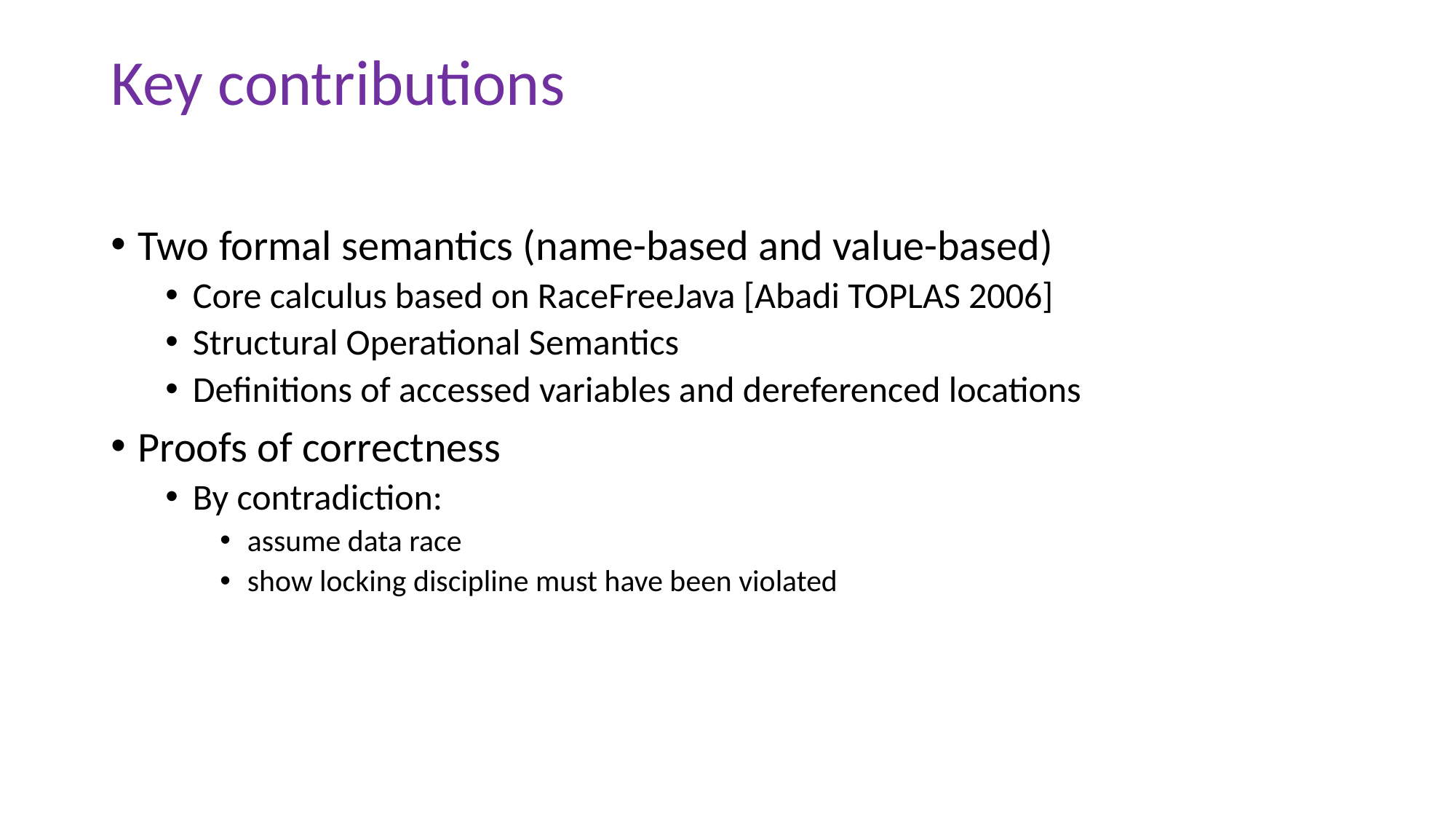

# Key contributions
Two formal semantics (name-based and value-based)
Core calculus based on RaceFreeJava [Abadi TOPLAS 2006]
Structural Operational Semantics
Definitions of accessed variables and dereferenced locations
Proofs of correctness
By contradiction:
assume data race
show locking discipline must have been violated